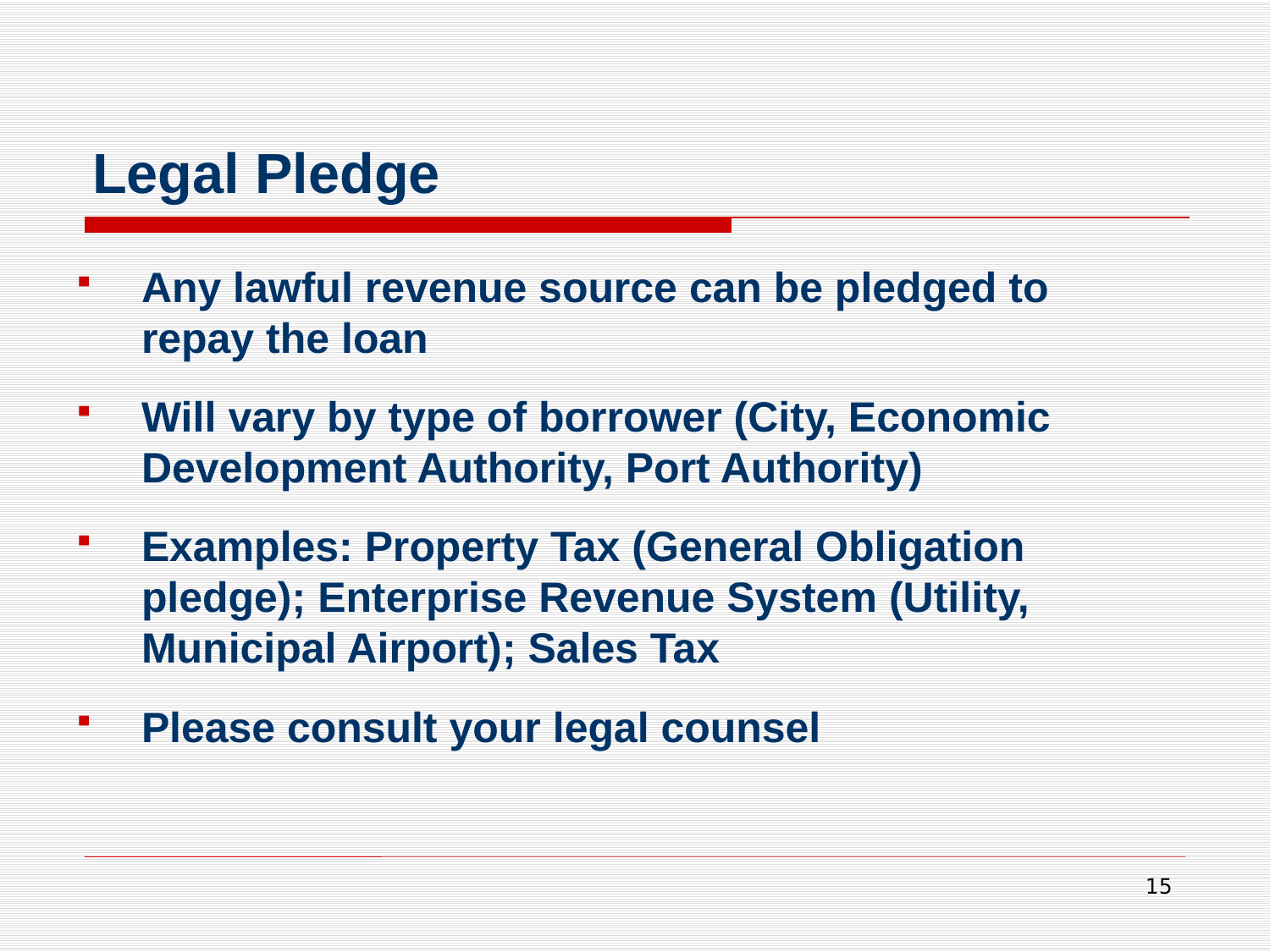

# Legal Pledge
Any lawful revenue source can be pledged to repay the loan

Will vary by type of borrower (City, Economic Development Authority, Port Authority)

Examples: Property Tax (General Obligation pledge); Enterprise Revenue System (Utility, Municipal Airport); Sales Tax

Please consult your legal counsel
15